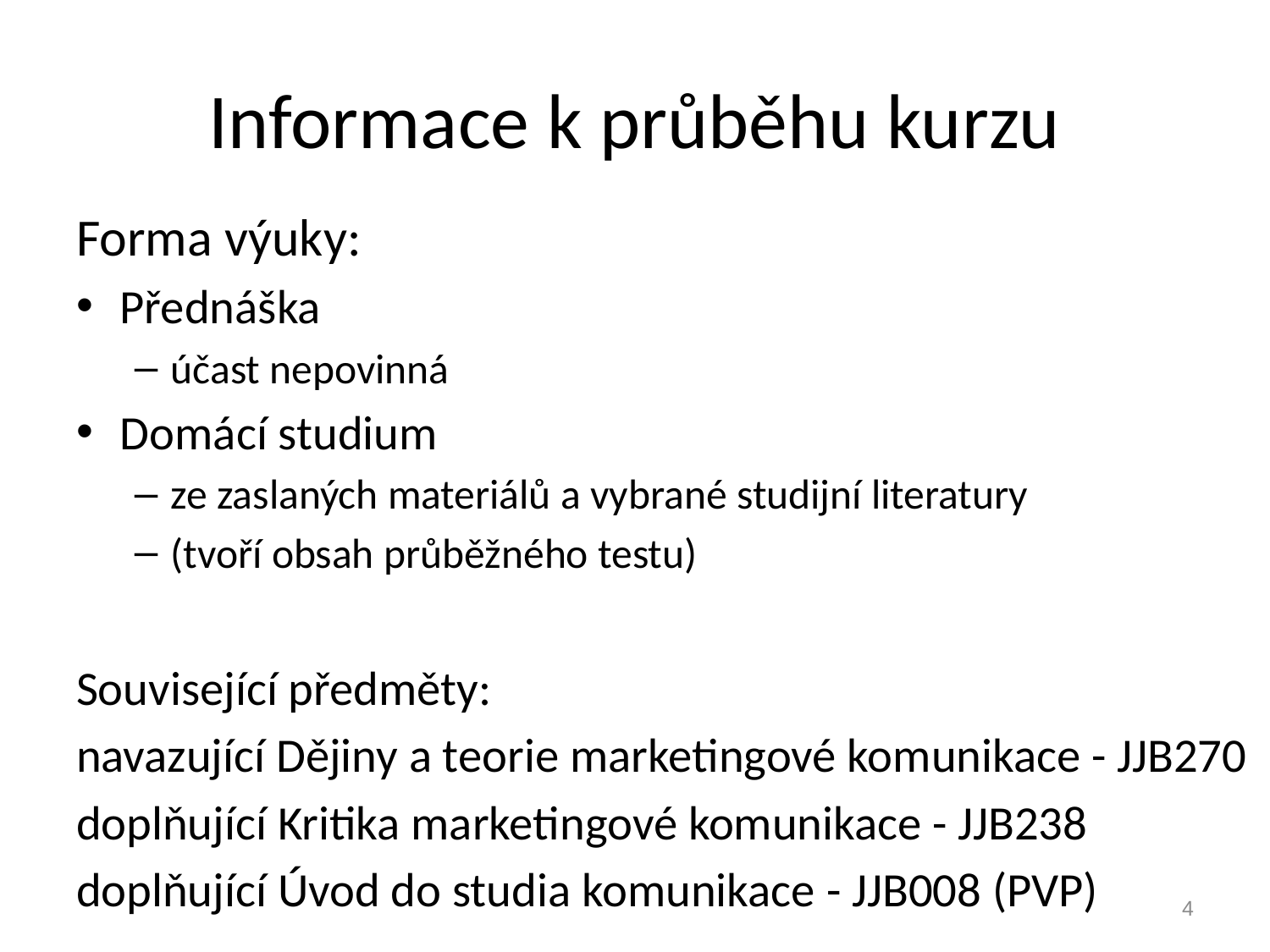

# Informace k průběhu kurzu
Forma výuky:
Přednáška
účast nepovinná
Domácí studium
ze zaslaných materiálů a vybrané studijní literatury
(tvoří obsah průběžného testu)

Související předměty:
navazující Dějiny a teorie marketingové komunikace - JJB270
doplňující Kritika marketingové komunikace - JJB238
doplňující Úvod do studia komunikace - JJB008 (PVP)

4